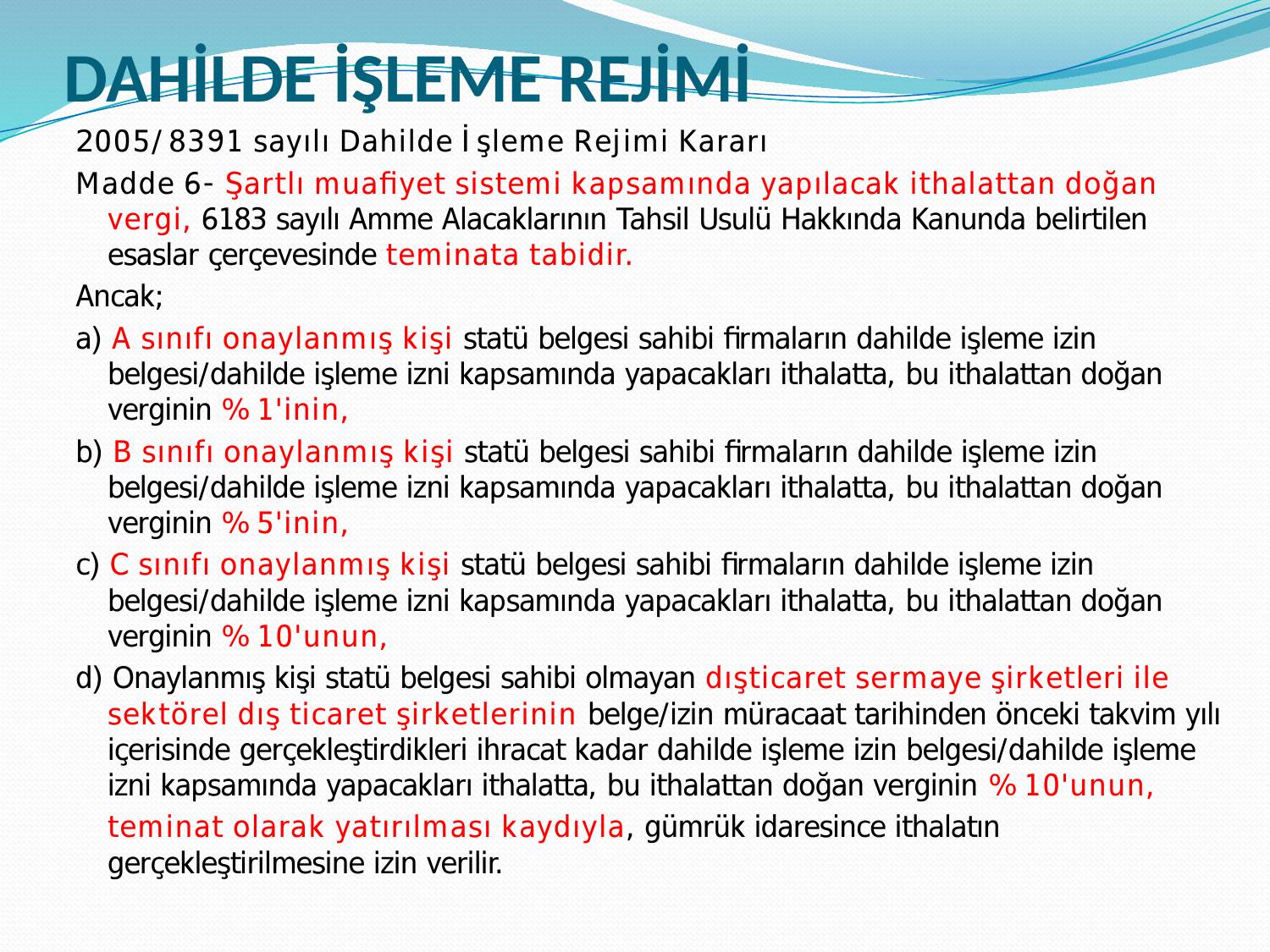

# DAHİLDE İŞLEME REJİMİ
2005/8391 sayılı Dahilde İşleme Rejimi Kararı
Madde 6- Şartlı muafiyet sistemi kapsamında yapılacak ithalattan doğan vergi, 6183 sayılı Amme Alacaklarının Tahsil Usulü Hakkında Kanunda belirtilen esaslar çerçevesinde teminata tabidir.
Ancak;
a) A sınıfı onaylanmış kişi statü belgesi sahibi firmaların dahilde işleme izin belgesi/dahilde işleme izni kapsamında yapacakları ithalatta, bu ithalattan doğan verginin %1'inin,
b) B sınıfı onaylanmış kişi statü belgesi sahibi firmaların dahilde işleme izin belgesi/dahilde işleme izni kapsamında yapacakları ithalatta, bu ithalattan doğan verginin %5'inin,
c) C sınıfı onaylanmış kişi statü belgesi sahibi firmaların dahilde işleme izin belgesi/dahilde işleme izni kapsamında yapacakları ithalatta, bu ithalattan doğan verginin %10'unun,
d) Onaylanmış kişi statü belgesi sahibi olmayan dışticaret sermaye şirketleri ile sektörel dış ticaret şirketlerinin belge/izin müracaat tarihinden önceki takvim yılı içerisinde gerçekleştirdikleri ihracat kadar dahilde işleme izin belgesi/dahilde işleme izni kapsamında yapacakları ithalatta, bu ithalattan doğan verginin %10'unun,
	teminat olarak yatırılması kaydıyla, gümrük idaresince ithalatın gerçekleştirilmesine izin verilir.